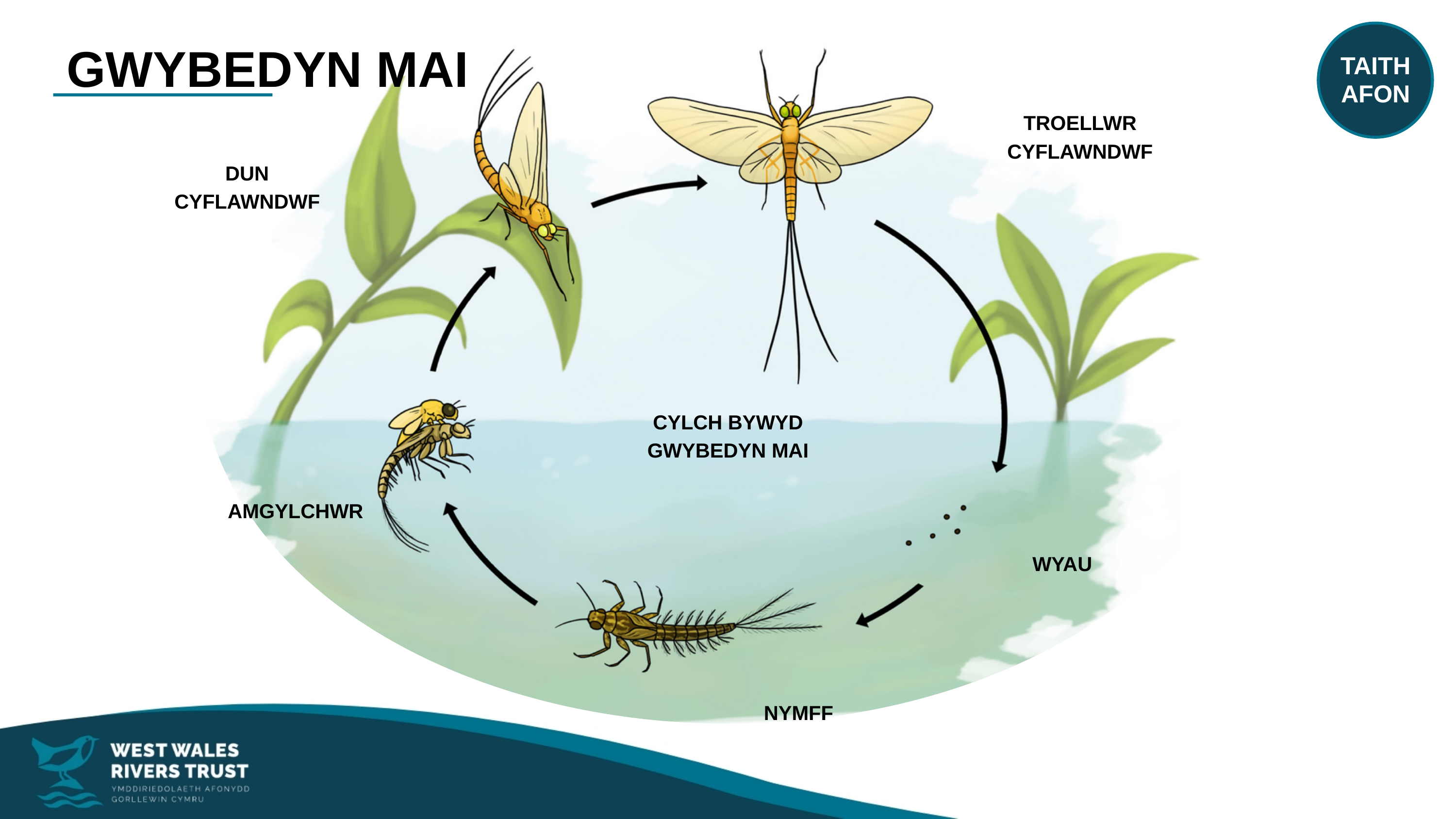

TAITH
AFON

GWYBEDYN MAI

TROELLWR CYFLAWNDWF
DUN CYFLAWNDWF
CYLCH BYWYD GWYBEDYN MAI
AMGYLCHWR
WYAU
NYMFF